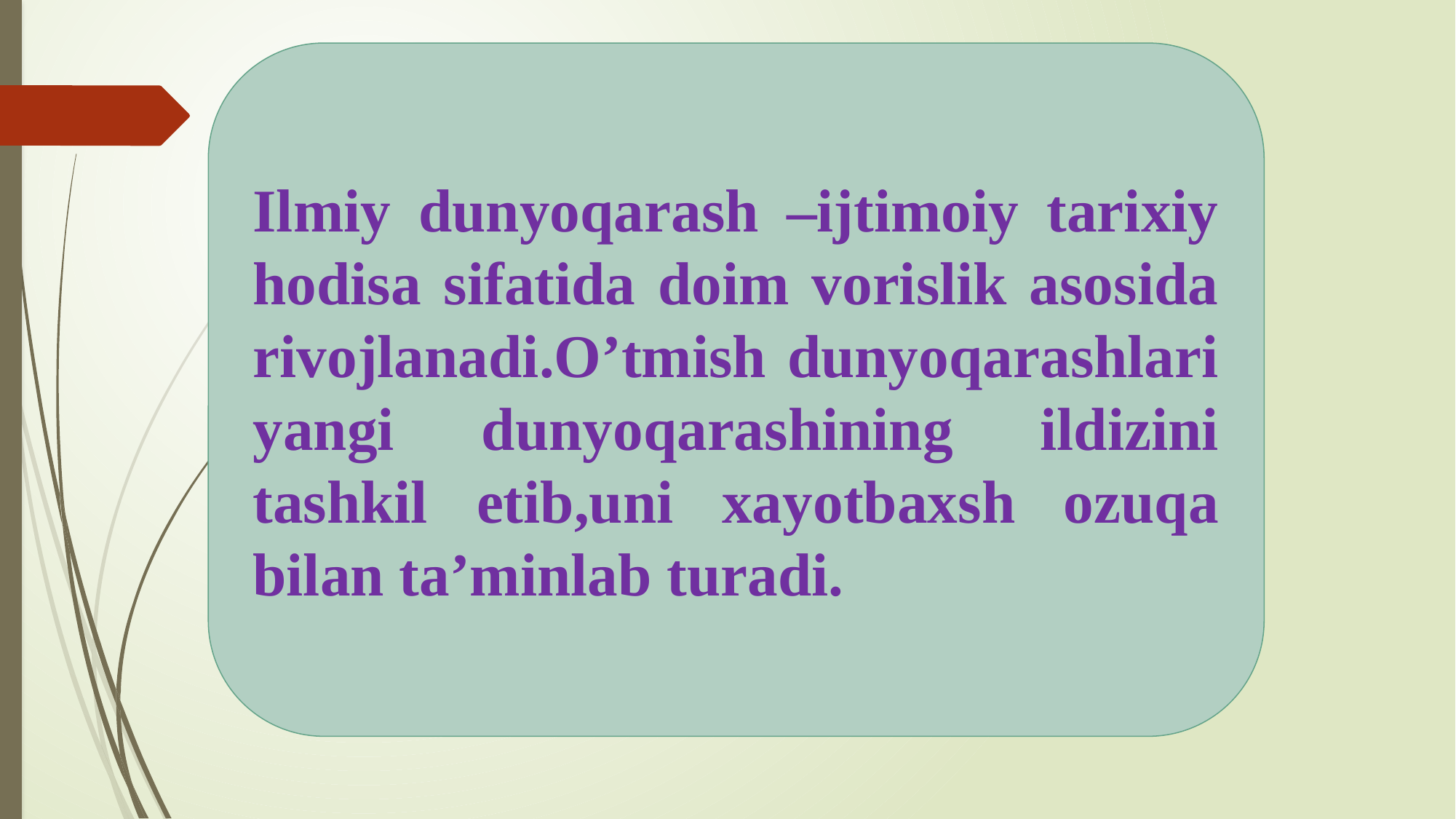

Ilmiy dunyoqarash –ijtimoiy tarixiy hodisa sifatida doim vorislik asosida rivojlanadi.O’tmish dunyoqarashlari yangi dunyoqarashining ildizini tashkil etib,uni xayotbaxsh ozuqa bilan ta’minlab turadi.